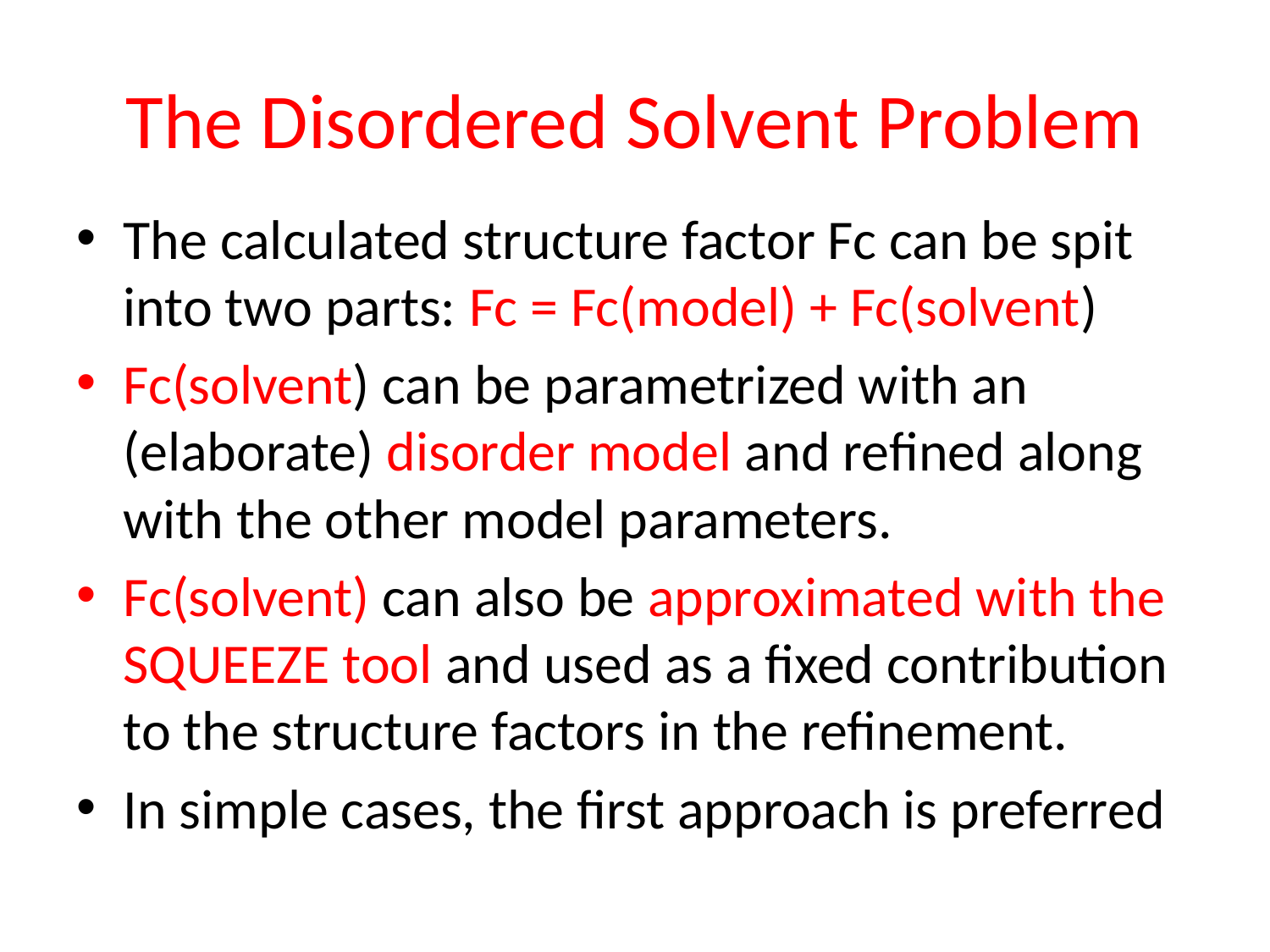

# The Disordered Solvent Problem
The calculated structure factor Fc can be spit into two parts: Fc = Fc(model) + Fc(solvent)
Fc(solvent) can be parametrized with an (elaborate) disorder model and refined along with the other model parameters.
Fc(solvent) can also be approximated with the SQUEEZE tool and used as a fixed contribution to the structure factors in the refinement.
In simple cases, the first approach is preferred